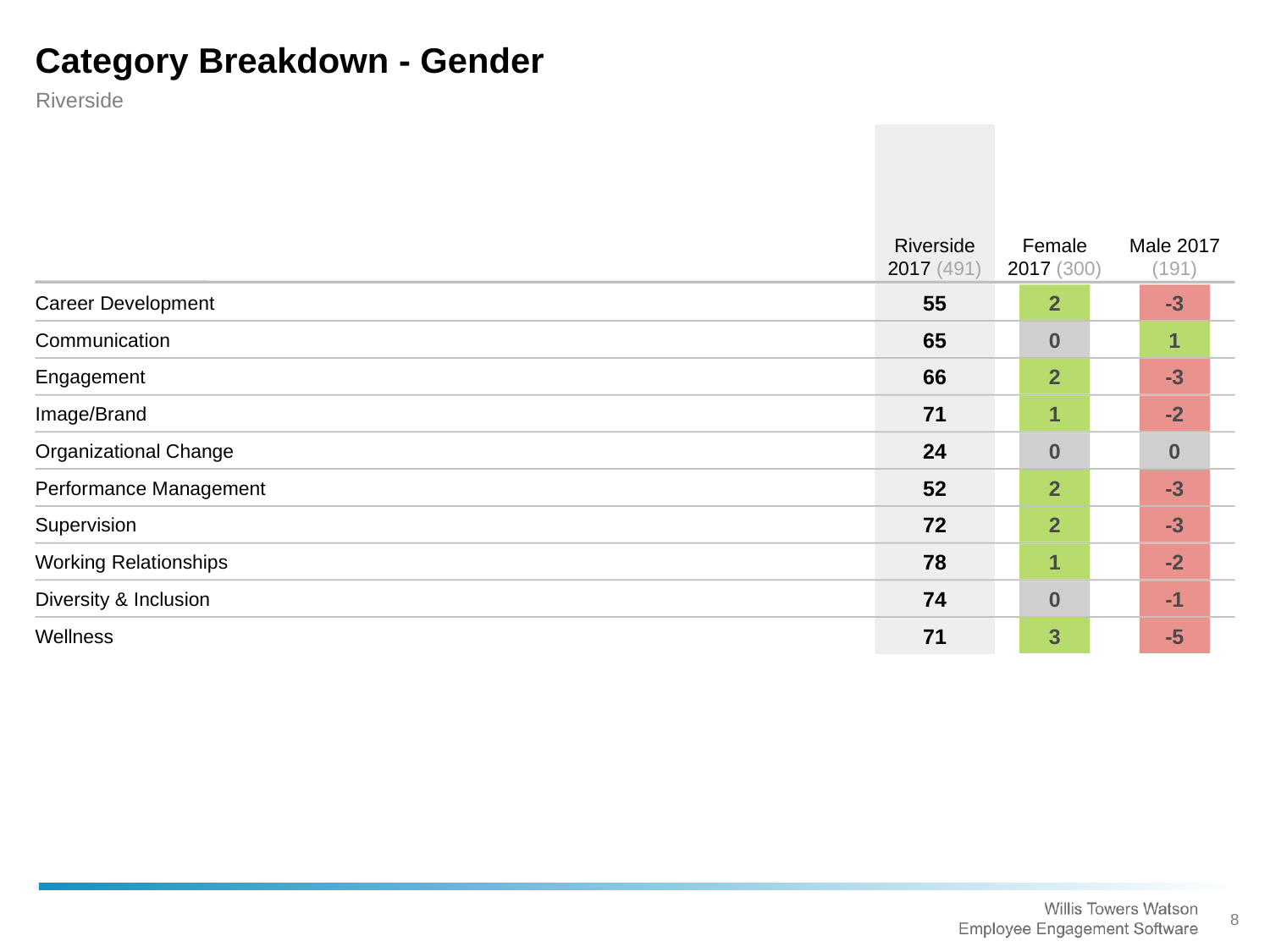

Category Breakdown - Gender
Riverside

Riverside 2017 (491)
Female 2017 (300)
Male 2017 (191)

55
2
-3
Career Development

65
0
1
Communication

66
2
-3
Engagement

71
1
-2
Image/Brand

24
0
0
Organizational Change

52
2
-3
Performance Management

72
2
-3
Supervision

78
1
-2
Working Relationships

74
0
-1
Diversity & Inclusion

71
3
-5
Wellness